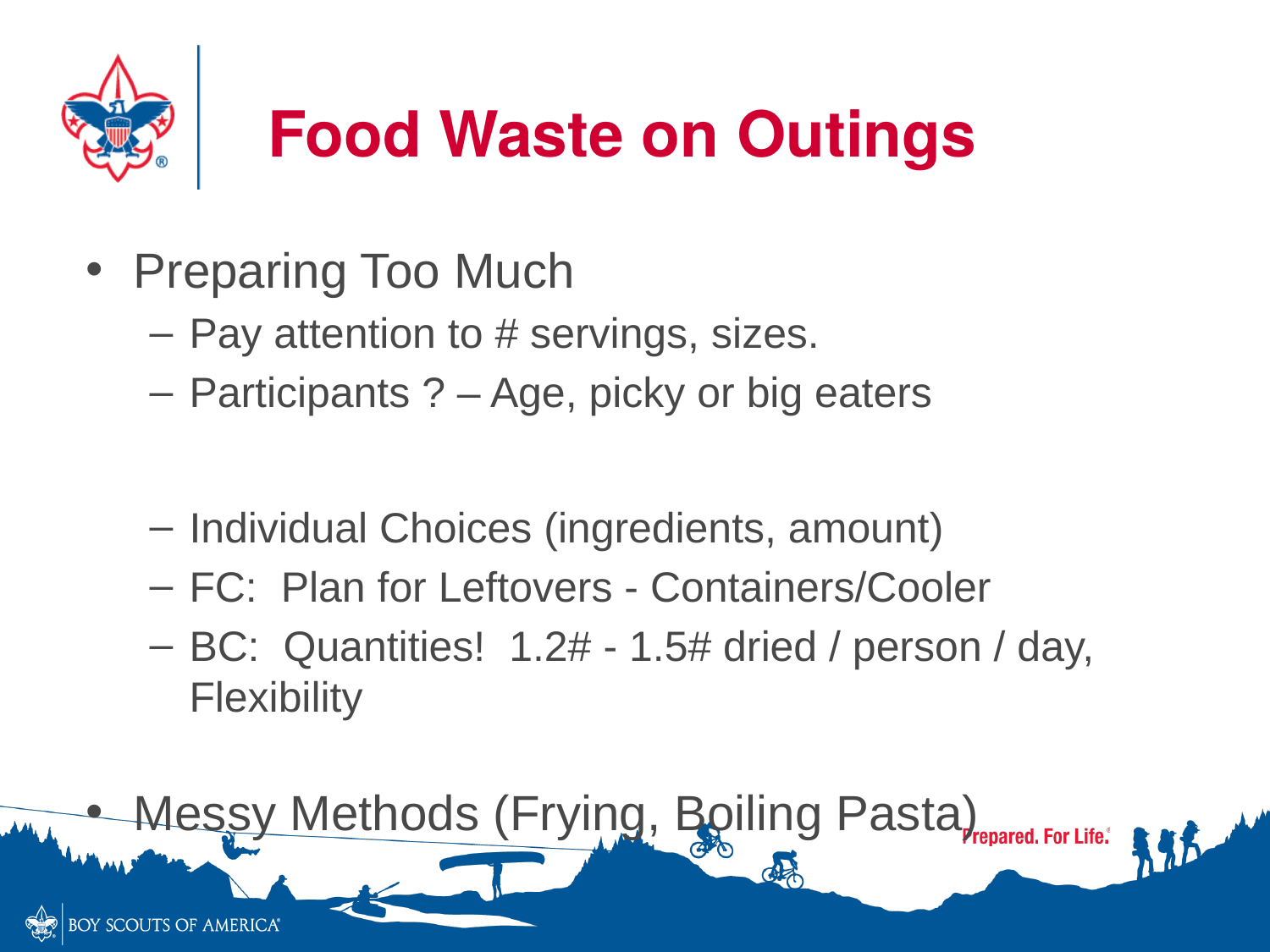

# Food Waste on Outings
Preparing Too Much
Pay attention to # servings, sizes.
Participants ? – Age, picky or big eaters

Individual Choices (ingredients, amount)
FC:  Plan for Leftovers - Containers/Cooler
BC:  Quantities!  1.2# - 1.5# dried / person / day, Flexibility
Messy Methods (Frying, Boiling Pasta)